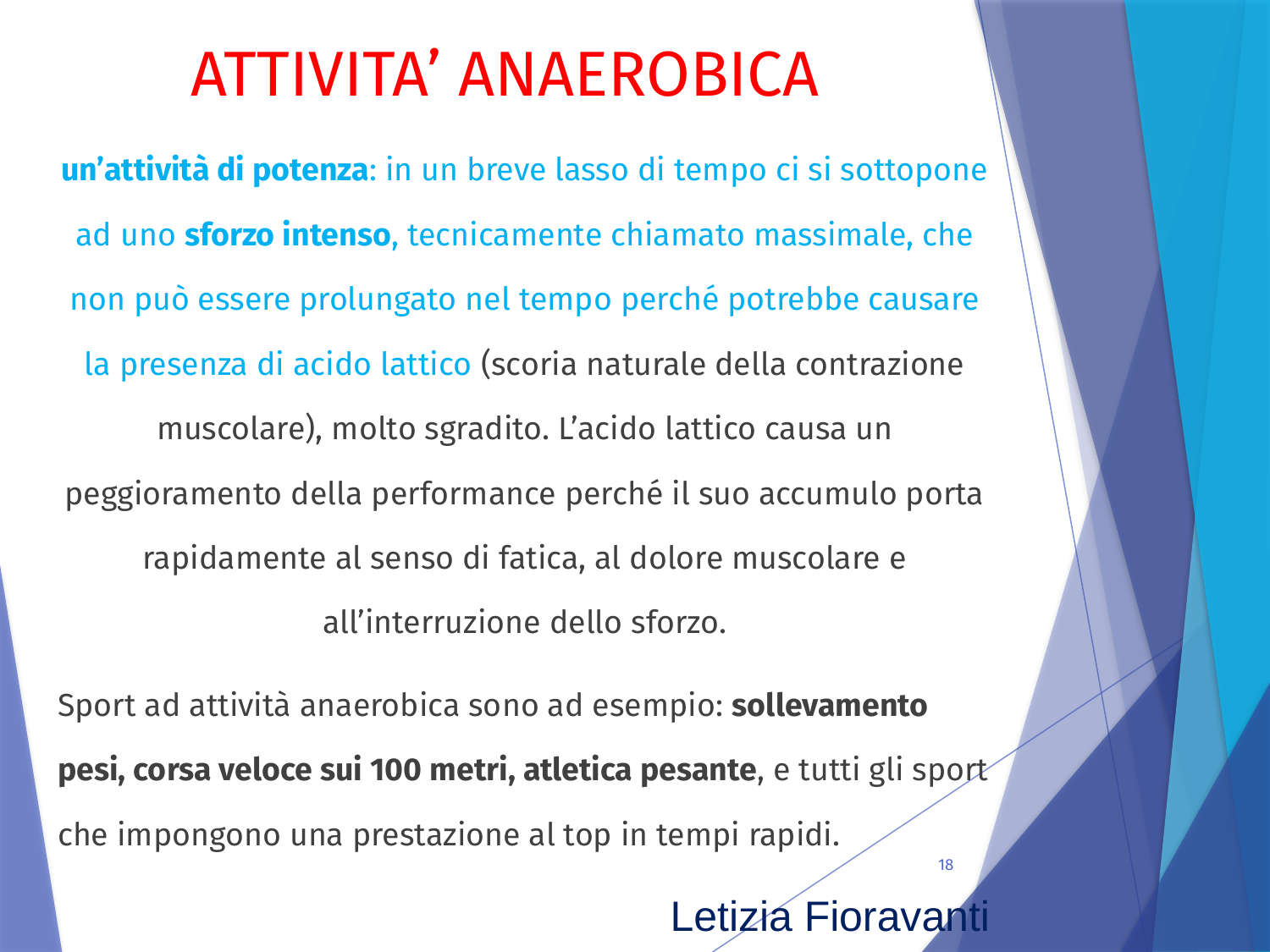

# ATTIVITA’ ANAEROBICA
un’attività di potenza: in un breve lasso di tempo ci si sottopone ad uno sforzo intenso, tecnicamente chiamato massimale, che non può essere prolungato nel tempo perché potrebbe causare la presenza di acido lattico (scoria naturale della contrazione muscolare), molto sgradito. L’acido lattico causa un peggioramento della performance perché il suo accumulo porta rapidamente al senso di fatica, al dolore muscolare e all’interruzione dello sforzo.
Sport ad attività anaerobica sono ad esempio: sollevamento pesi, corsa veloce sui 100 metri, atletica pesante, e tutti gli sport che impongono una prestazione al top in tempi rapidi.
18
Letizia Fioravanti